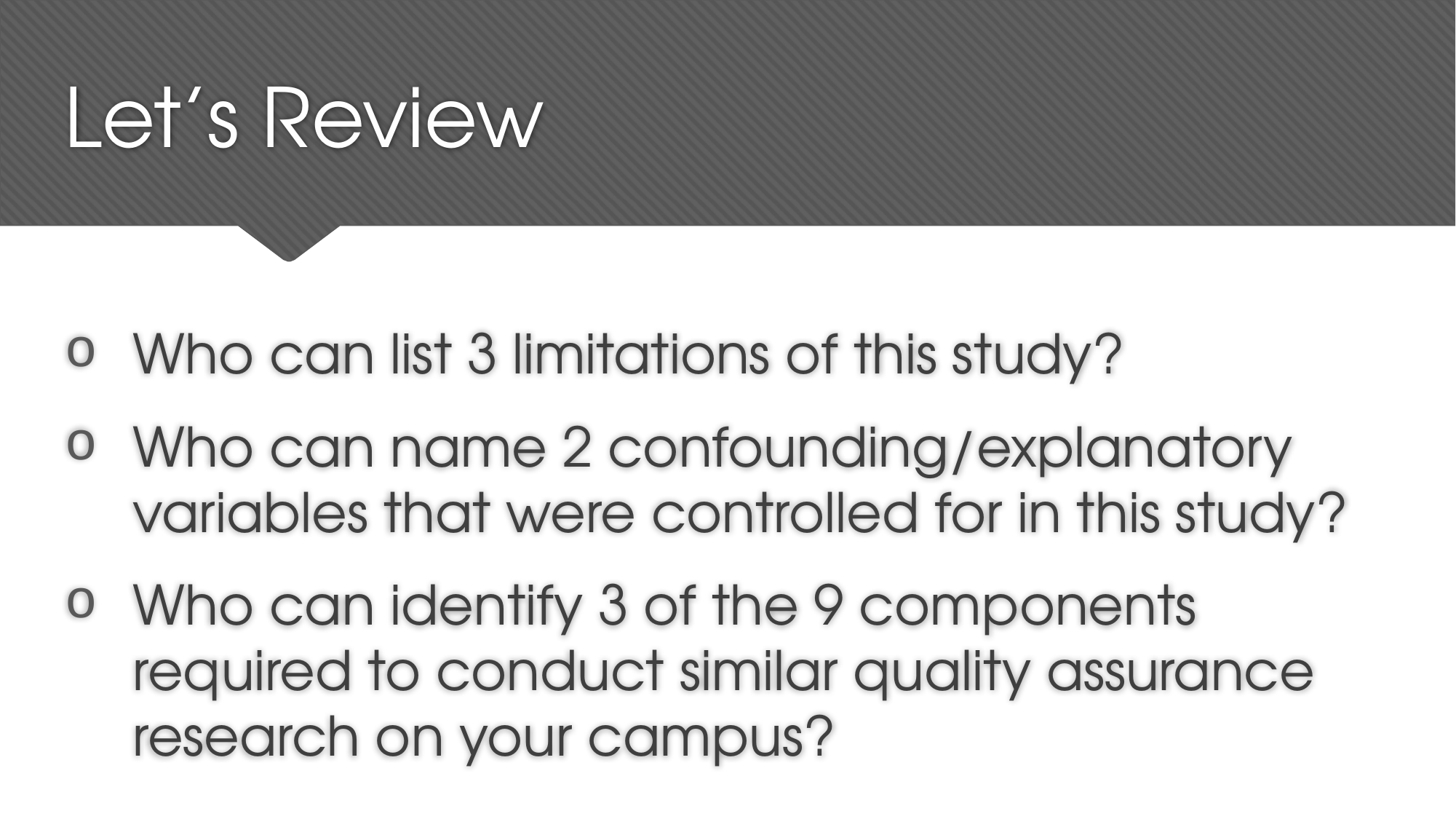

# Let’s Review
Who can list 3 limitations of this study?
Who can name 2 confounding/explanatory variables that were controlled for in this study?
Who can identify 3 of the 9 components required to conduct similar quality assurance research on your campus?